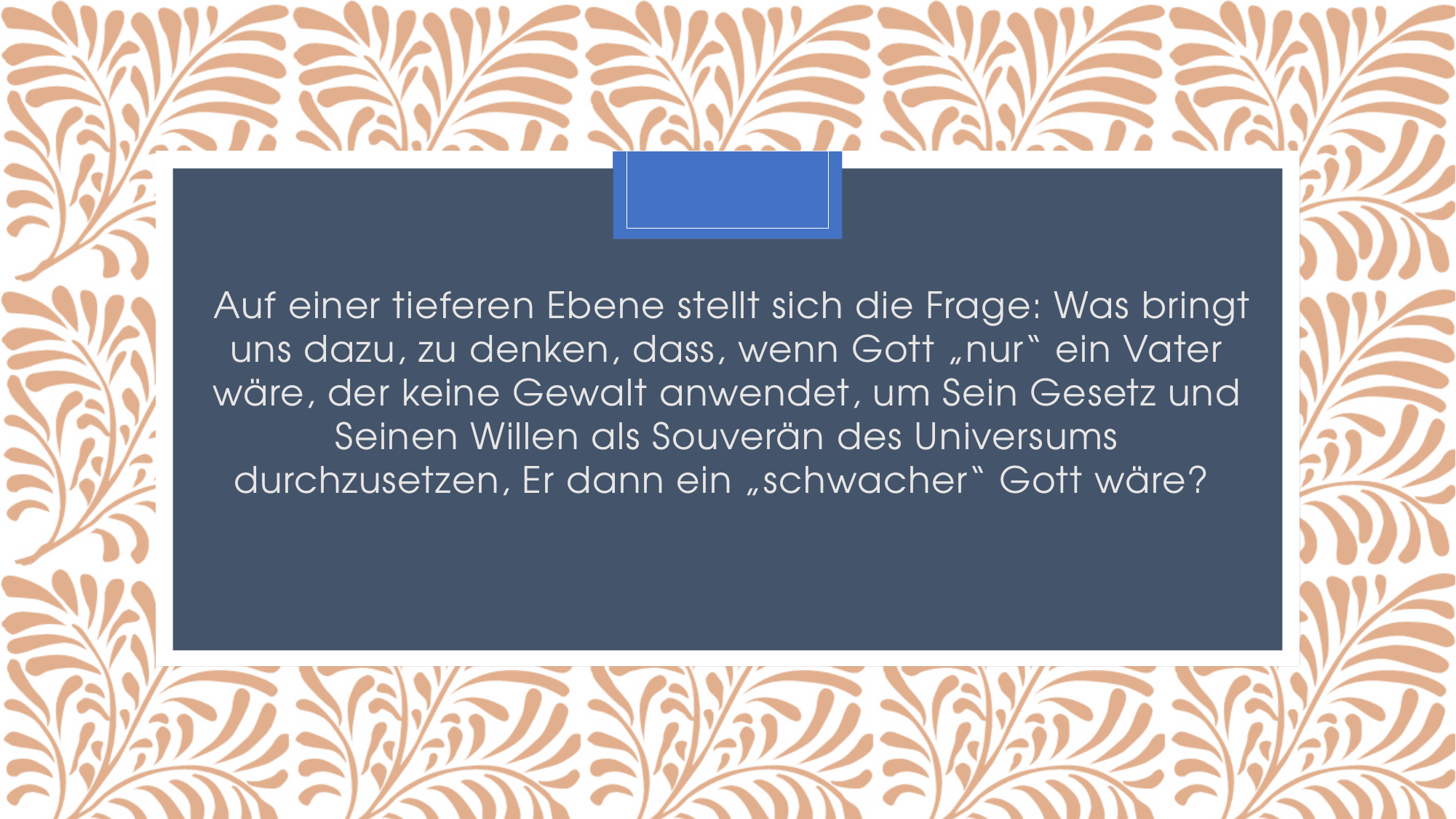

Auf einer tieferen Ebene stellt sich die Frage: Was bringt uns dazu, zu denken, dass, wenn Gott „nur“ ein Vater wäre, der keine Gewalt anwendet, um Sein Gesetz und Seinen Willen als Souverän des Universums durchzusetzen, Er dann ein „schwacher“ Gott wäre?
#